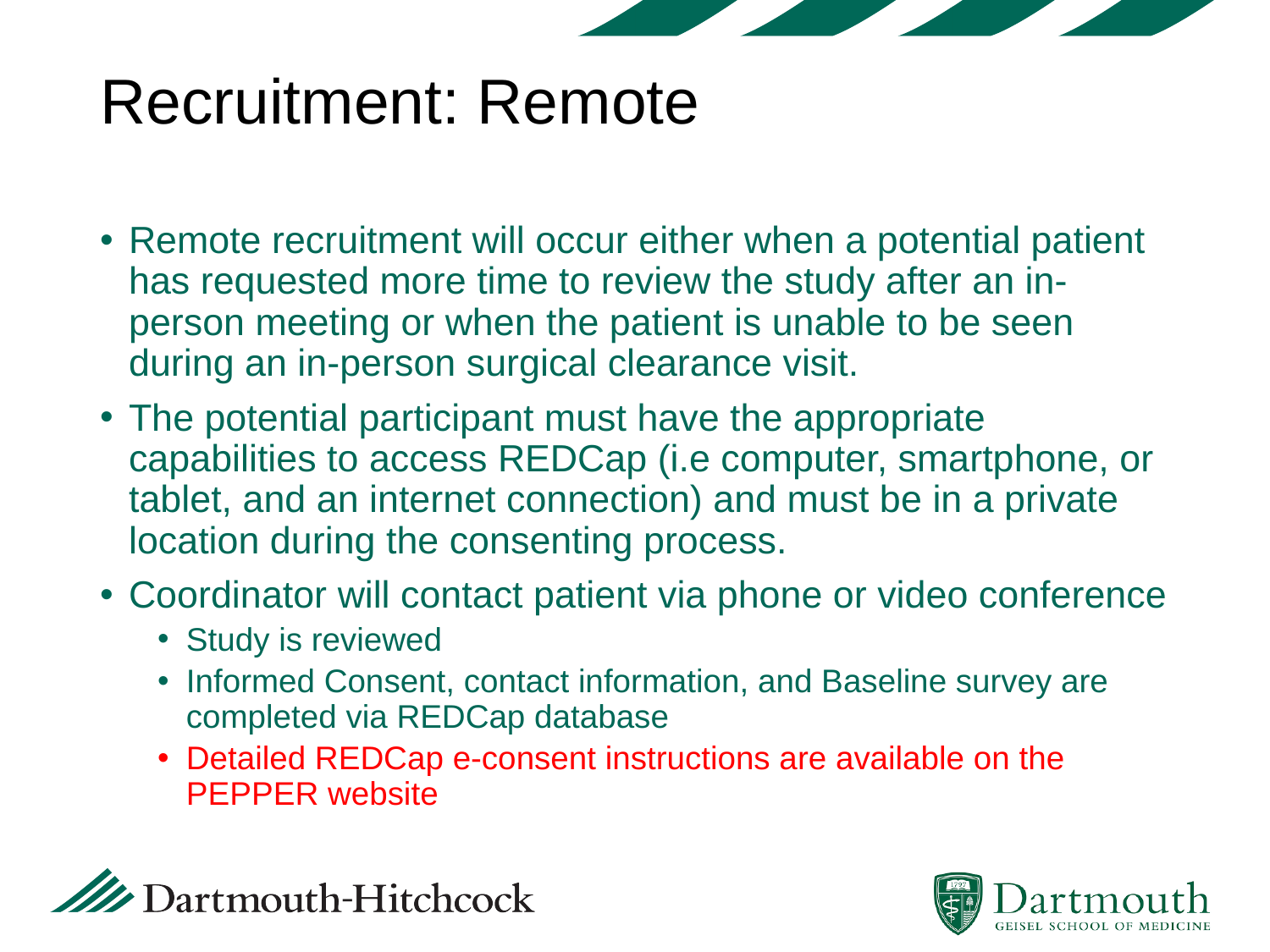

# Recruitment: Remote

Remote recruitment will occur either when a potential patient has requested more time to review the study after an in-person meeting or when the patient is unable to be seen during an in-person surgical clearance visit.
The potential participant must have the appropriate capabilities to access REDCap (i.e computer, smartphone, or tablet, and an internet connection) and must be in a private location during the consenting process.
Coordinator will contact patient via phone or video conference
Study is reviewed
Informed Consent, contact information, and Baseline survey are completed via REDCap database
Detailed REDCap e-consent instructions are available on the PEPPER website